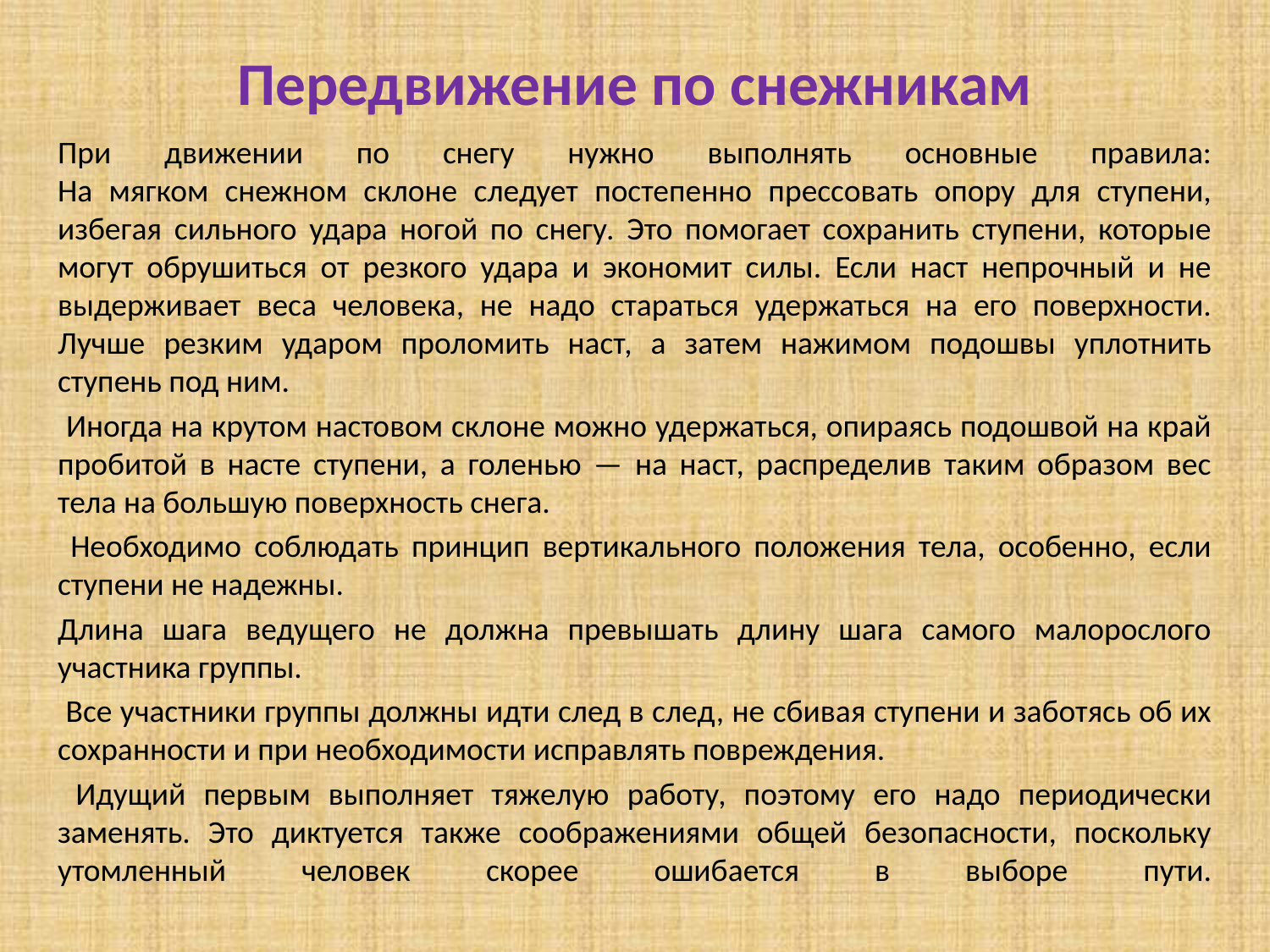

# Передвижение по снежникам
При движении по снегу нужно выполнять основные правила:
На мягком снежном склоне следует постепенно прессовать опору для ступени, избегая сильного удара ногой по снегу. Это помогает сохранить ступени, которые могут обрушиться от резкого удара и экономит силы. Если наст непрочный и не выдерживает веса человека, не надо стараться удержаться на его поверхности. Лучше резким ударом проломить наст, а затем нажимом подошвы уплотнить ступень под ним.
 Иногда на крутом настовом склоне можно удержаться, опираясь подошвой на край пробитой в насте ступени, а голенью — на наст, распределив таким образом вес тела на большую поверхность снега.
 Необходимо соблюдать принцип вертикального положения тела, особенно, если ступени не надежны.
Длина шага ведущего не должна превышать длину шага самого малорослого участника группы.
 Все участники группы должны идти след в след, не сбивая ступени и заботясь об их сохранности и при необходимости исправлять повреждения.
 Идущий первым выполняет тяжелую работу, поэтому его надо периодически заменять. Это диктуется также соображениями общей безопасности, поскольку утомленный человек скорее ошибается в выборе пути.